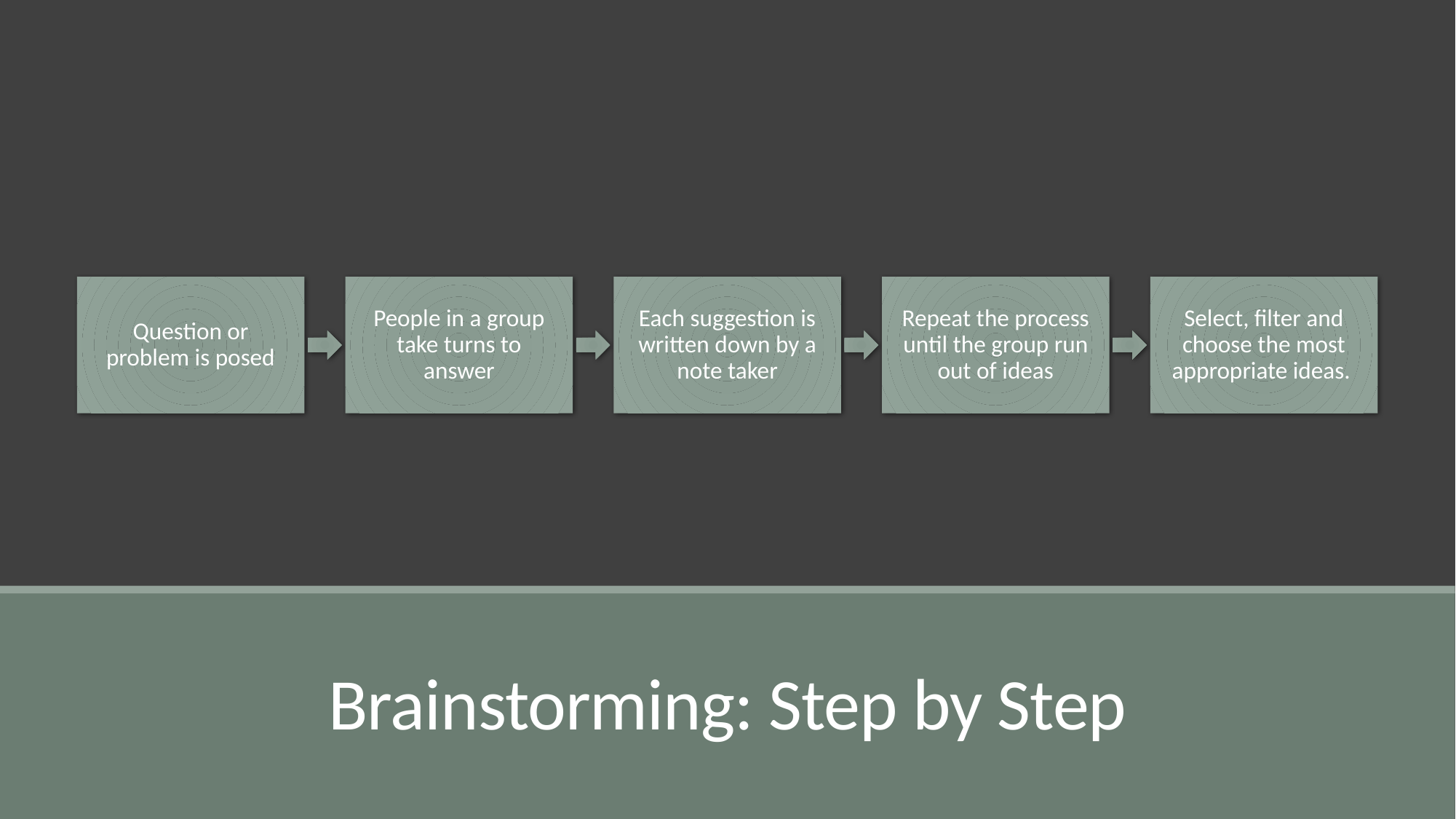

Question or problem is posed
People in a group take turns to answer
Each suggestion is written down by a note taker
Repeat the process until the group run out of ideas
Select, filter and choose the most appropriate ideas.

# Brainstorming: Step by Step